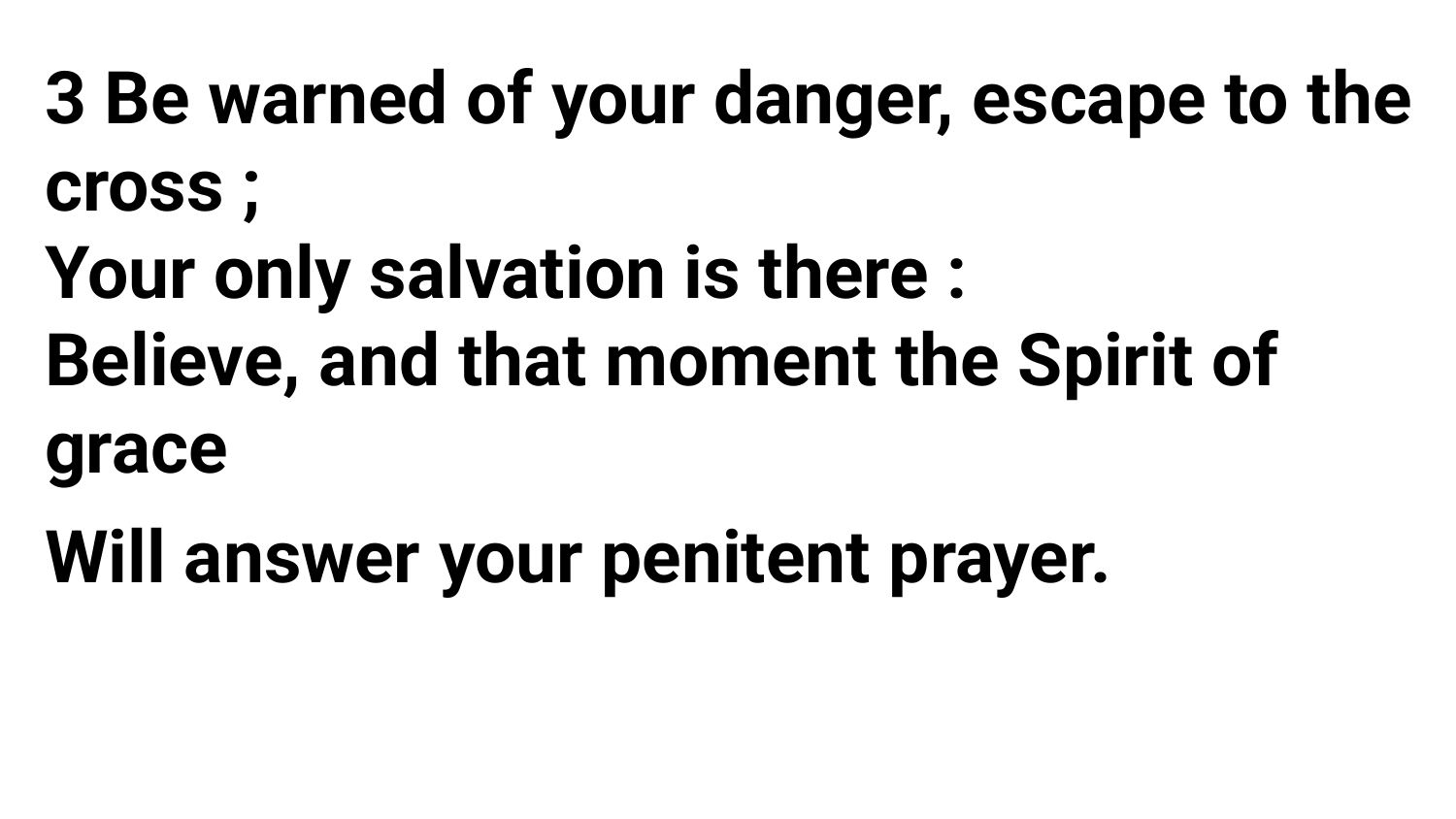

3 Be warned of your danger, escape to the cross ;
Your only salvation is there :
Believe, and that moment the Spirit of grace
Will answer your penitent prayer.